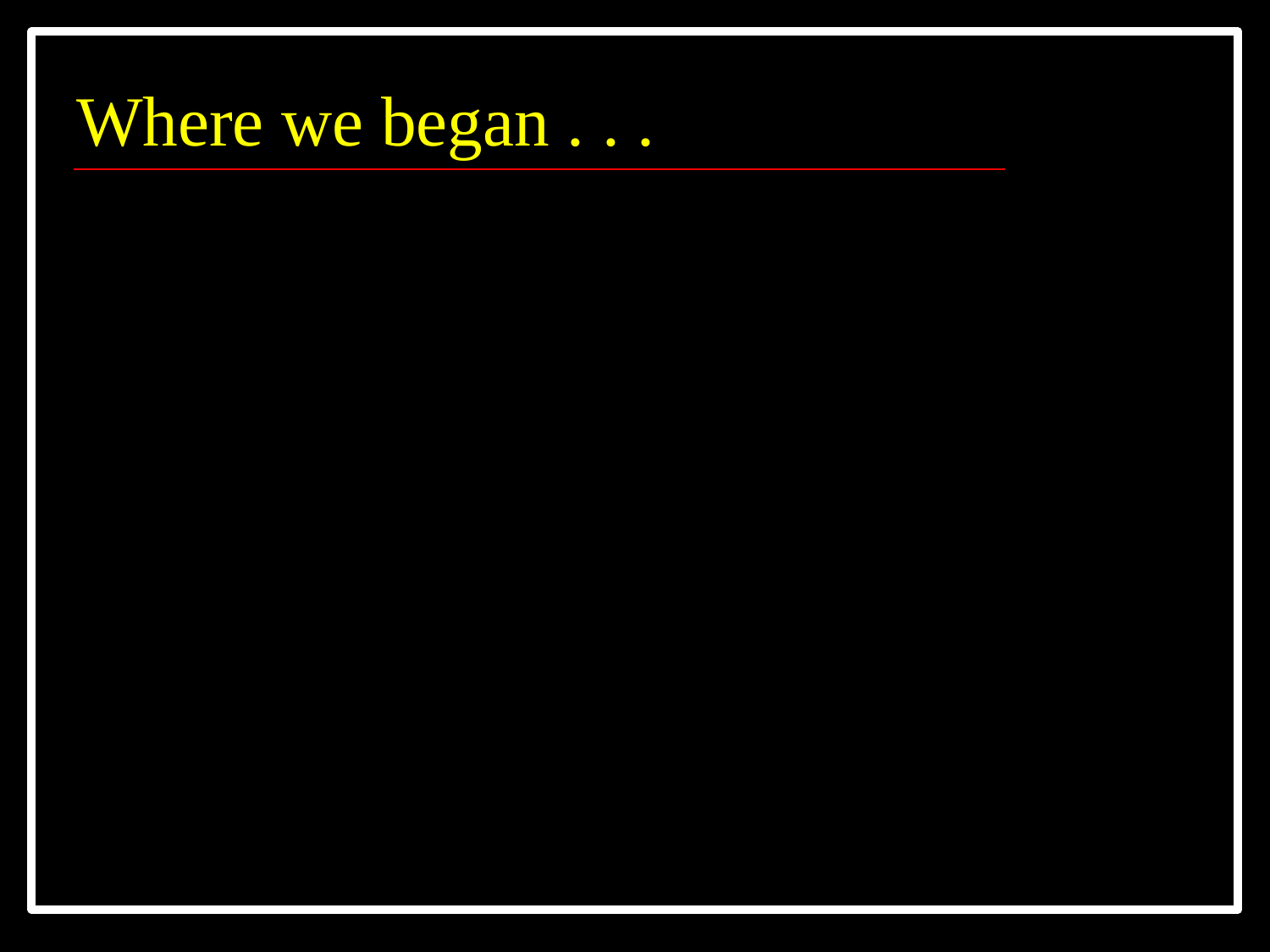

# Where we began . . .